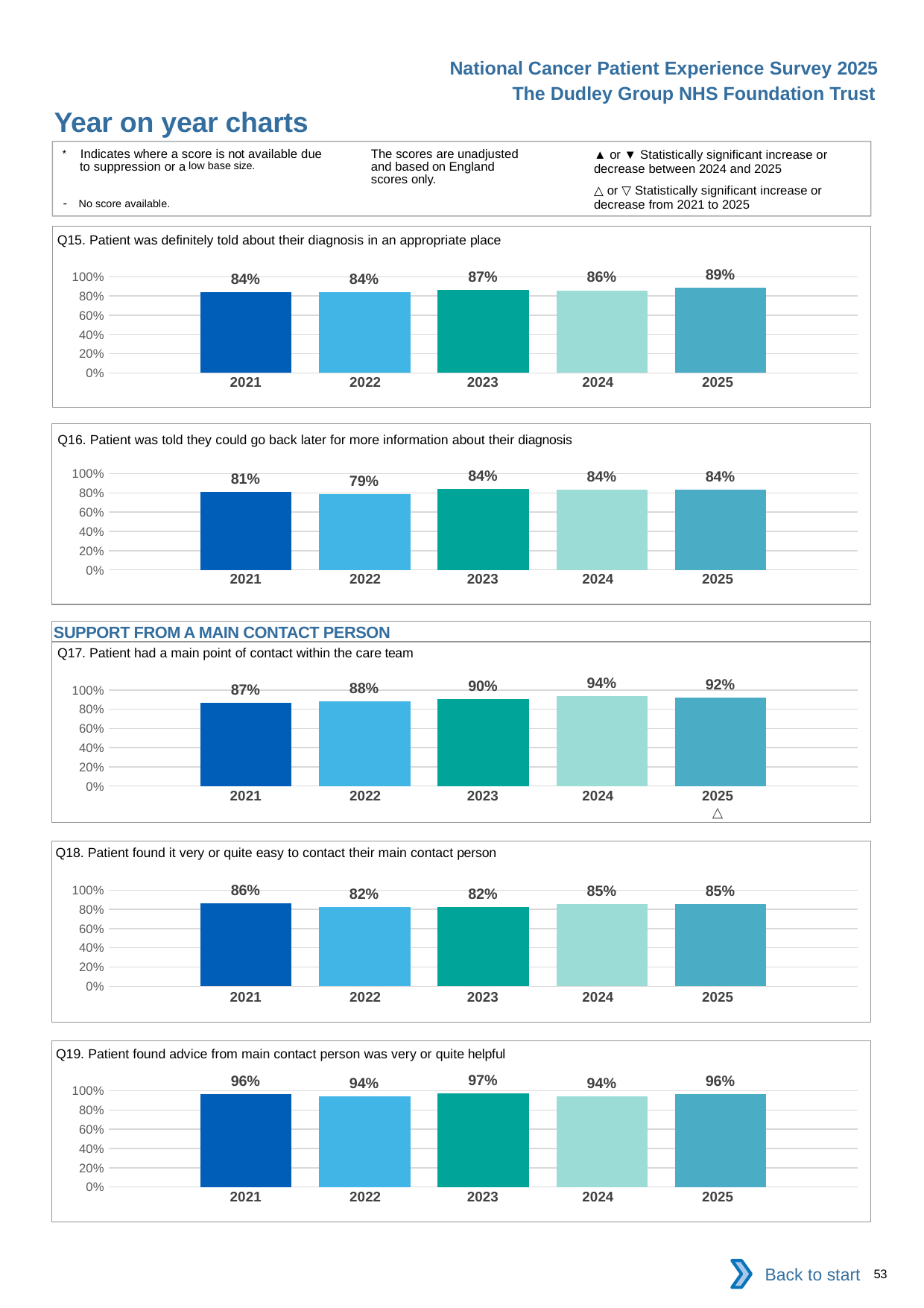

National Cancer Patient Experience Survey 2025
The Dudley Group NHS Foundation Trust
Year on year charts (3)

The scores are unadjusted and based on England scores only.
*  Indicates where a score is not available due to suppression or a low base size.
- No score available.
▲ or ▼ Statistically significant increase or decrease between 2024 and 2025
△ or ▽ Statistically significant increase or decrease from 2021 to 2025
Q15. Patient was definitely told about their diagnosis in an appropriate place

### Chart

| Category | 2021 | 2022 | 2023 | 2024 | 2025 |
|---|---|---|---|---|---|
| Category 1 | 0.8393285 | 0.8416666 | 0.8651685 | 0.8589421 | 0.8869565 |
| 2021 | 2022 | 2023 | 2024 | 2025 |
| --- | --- | --- | --- | --- |
|  |  |  |  |  |
Q16. Patient was told they could go back later for more information about their diagnosis

### Chart

| Category | 2021 | 2022 | 2023 | 2024 | 2025 |
|---|---|---|---|---|---|
| Category 1 | 0.8097826 | 0.791411 | 0.8398693 | 0.8377581 | 0.8360656 |
| 2021 | 2022 | 2023 | 2024 | 2025 |
| --- | --- | --- | --- | --- |
|  |  |  |  |  |
SUPPORT FROM A MAIN CONTACT PERSON
Q17. Patient had a main point of contact within the care team

### Chart

| Category | 2021 | 2022 | 2023 | 2024 | 2025 |
|---|---|---|---|---|---|
| Category 1 | 0.865 | 0.8804665 | 0.9041916 | 0.9385027 | 0.9214501 |
| 2021 | 2022 | 2023 | 2024 | 2025 |
| --- | --- | --- | --- | --- |
|  |  |  |  | △ |
Q18. Patient found it very or quite easy to contact their main contact person

### Chart

| Category | 2021 | 2022 | 2023 | 2024 | 2025 |
|---|---|---|---|---|---|
| Category 1 | 0.8627451 | 0.8205128 | 0.8211679 | 0.8520901 | 0.8514493 |
| 2021 | 2022 | 2023 | 2024 | 2025 |
| --- | --- | --- | --- | --- |
|  |  |  |  |  |
Q19. Patient found advice from main contact person was very or quite helpful

### Chart

| Category | 2021 | 2022 | 2023 | 2024 | 2025 |
|---|---|---|---|---|---|
| Category 1 | 0.962963 | 0.9405594 | 0.9724138 | 0.9431137 | 0.9623288 |
| 2021 | 2022 | 2023 | 2024 | 2025 |
| --- | --- | --- | --- | --- |
|  |  |  |  |  |
Back to start

53